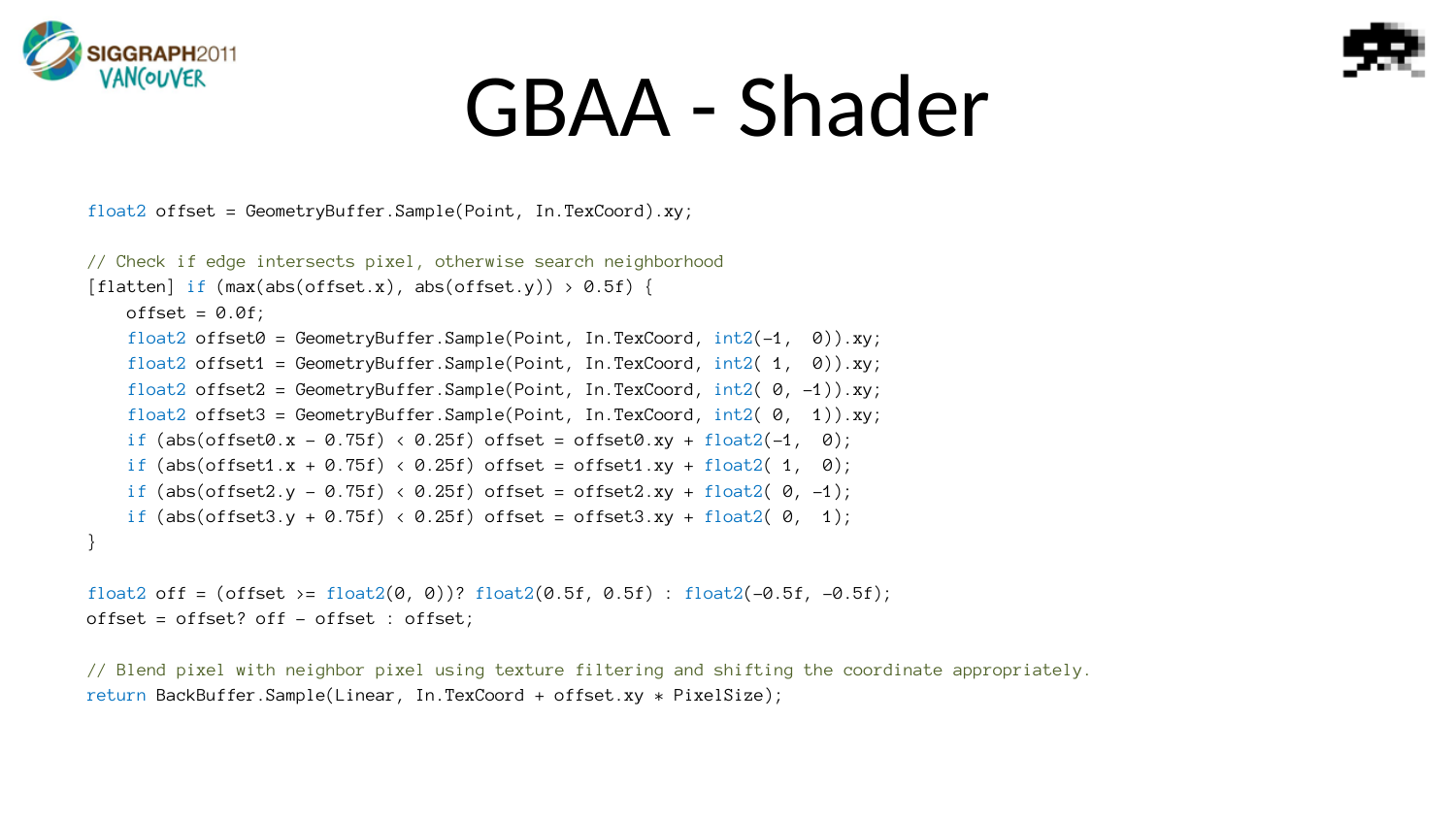

# GBAA - Shader
float2 offset = GeometryBuffer.Sample(Point, In.TexCoord).xy;

// Check if edge intersects pixel, otherwise search neighborhood
[flatten] if (max(abs(offset.x), abs(offset.y)) > 0.5f) {
    offset = 0.0f;
    float2 offset0 = GeometryBuffer.Sample(Point, In.TexCoord, int2(-1,  0)).xy;
    float2 offset1 = GeometryBuffer.Sample(Point, In.TexCoord, int2( 1,  0)).xy;
    float2 offset2 = GeometryBuffer.Sample(Point, In.TexCoord, int2( 0, -1)).xy;
    float2 offset3 = GeometryBuffer.Sample(Point, In.TexCoord, int2( 0,  1)).xy;
    if (abs(offset0.x - 0.75f) < 0.25f) offset = offset0.xy + float2(-1,  0);
    if (abs(offset1.x + 0.75f) < 0.25f) offset = offset1.xy + float2( 1,  0);
    if (abs(offset2.y - 0.75f) < 0.25f) offset = offset2.xy + float2( 0, -1);
    if (abs(offset3.y + 0.75f) < 0.25f) offset = offset3.xy + float2( 0,  1);
}

float2 off = (offset >= float2(0, 0))? float2(0.5f, 0.5f) : float2(-0.5f, -0.5f);
offset = offset? off - offset : offset;

// Blend pixel with neighbor pixel using texture filtering and shifting the coordinate appropriately.
return BackBuffer.Sample(Linear, In.TexCoord + offset.xy * PixelSize);